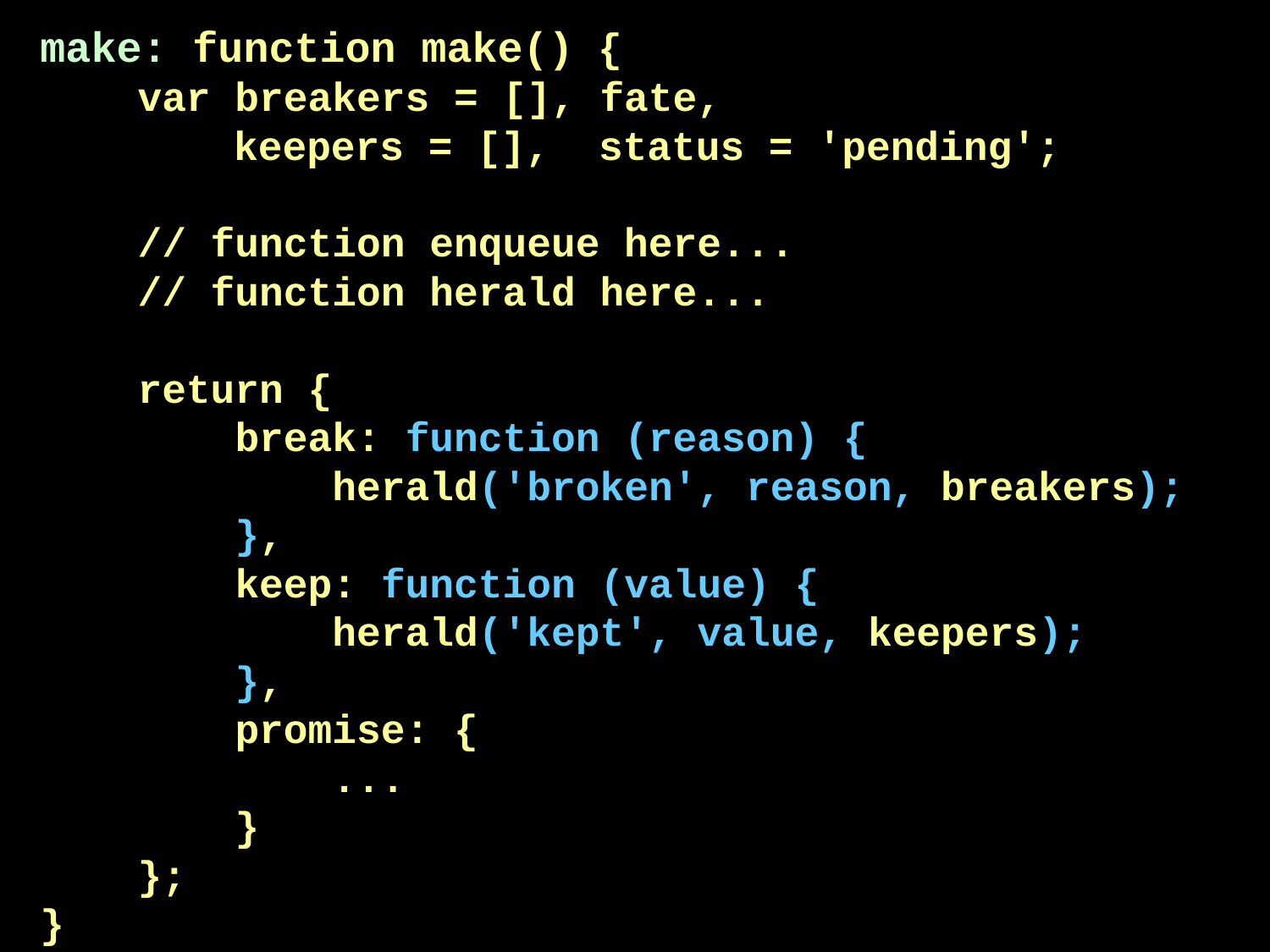

make: function make() {
    var breakers = [], fate,
      keepers = [],  status = 'pending';

    // function enqueue here...
    // function herald here...

    return {
        break: function (reason) {
            herald('broken', reason, breakers);
        },
        keep: function (value) {
            herald('kept', value, keepers);
        },
        promise: {
            ...
        }
    };
}